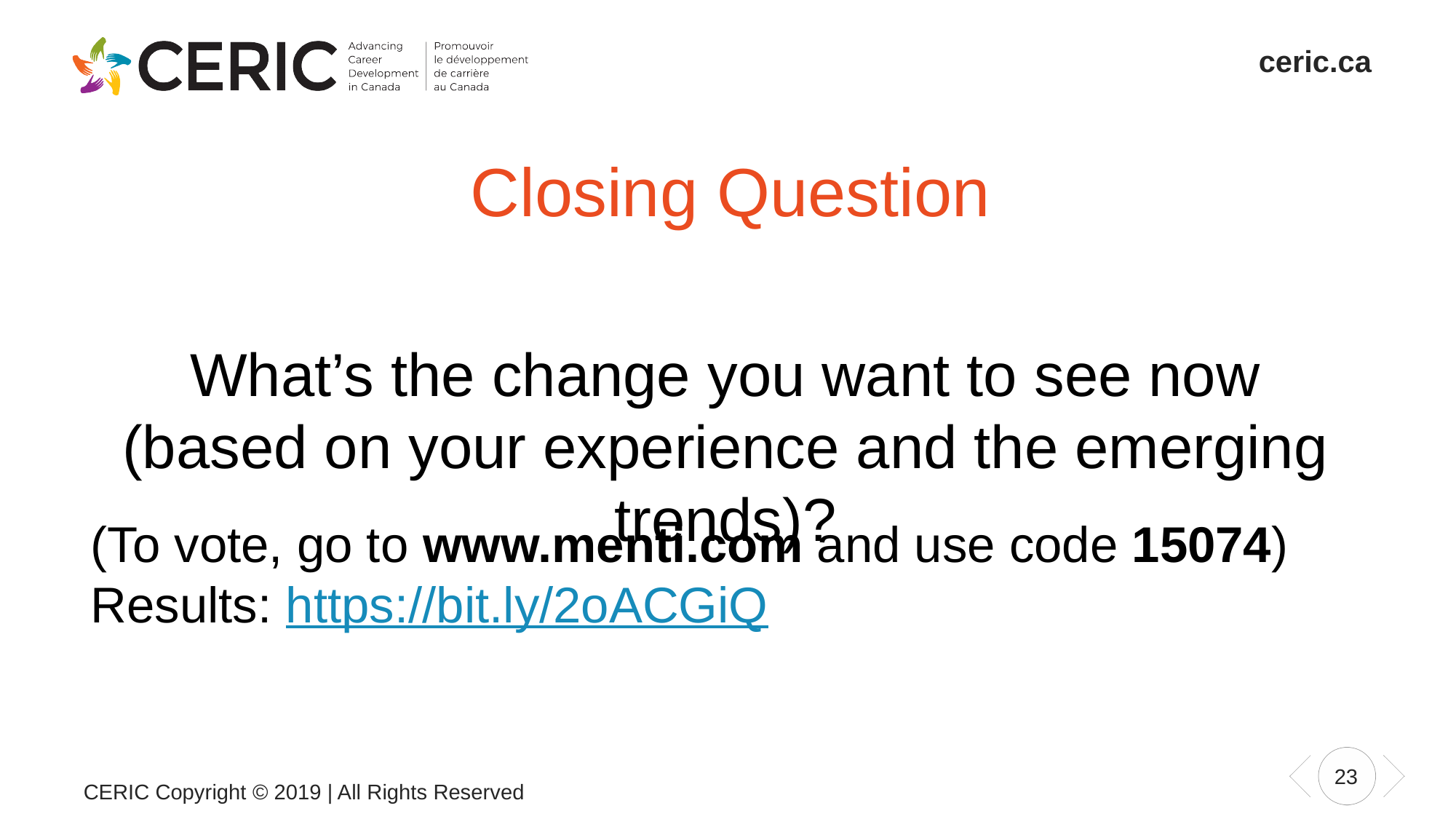

# Closing Question

What’s the change you want to see now (based on your experience and the emerging trends)?
(To vote, go to www.menti.com and use code 15074) Results: https://bit.ly/2oACGiQ